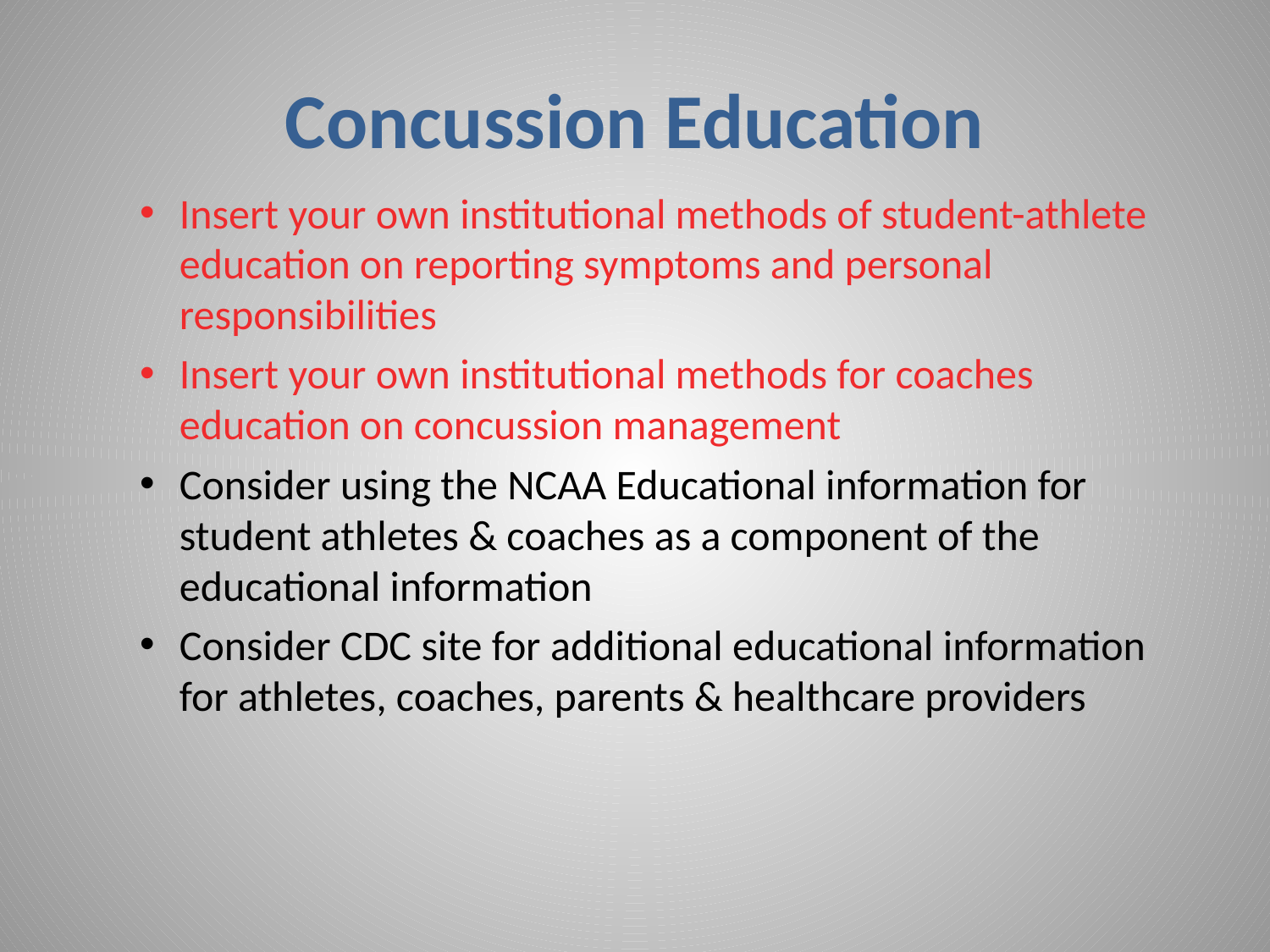

# Concussion Education
Insert your own institutional methods of student-athlete education on reporting symptoms and personal responsibilities
Insert your own institutional methods for coaches education on concussion management
Consider using the NCAA Educational information for student athletes & coaches as a component of the educational information
Consider CDC site for additional educational information for athletes, coaches, parents & healthcare providers